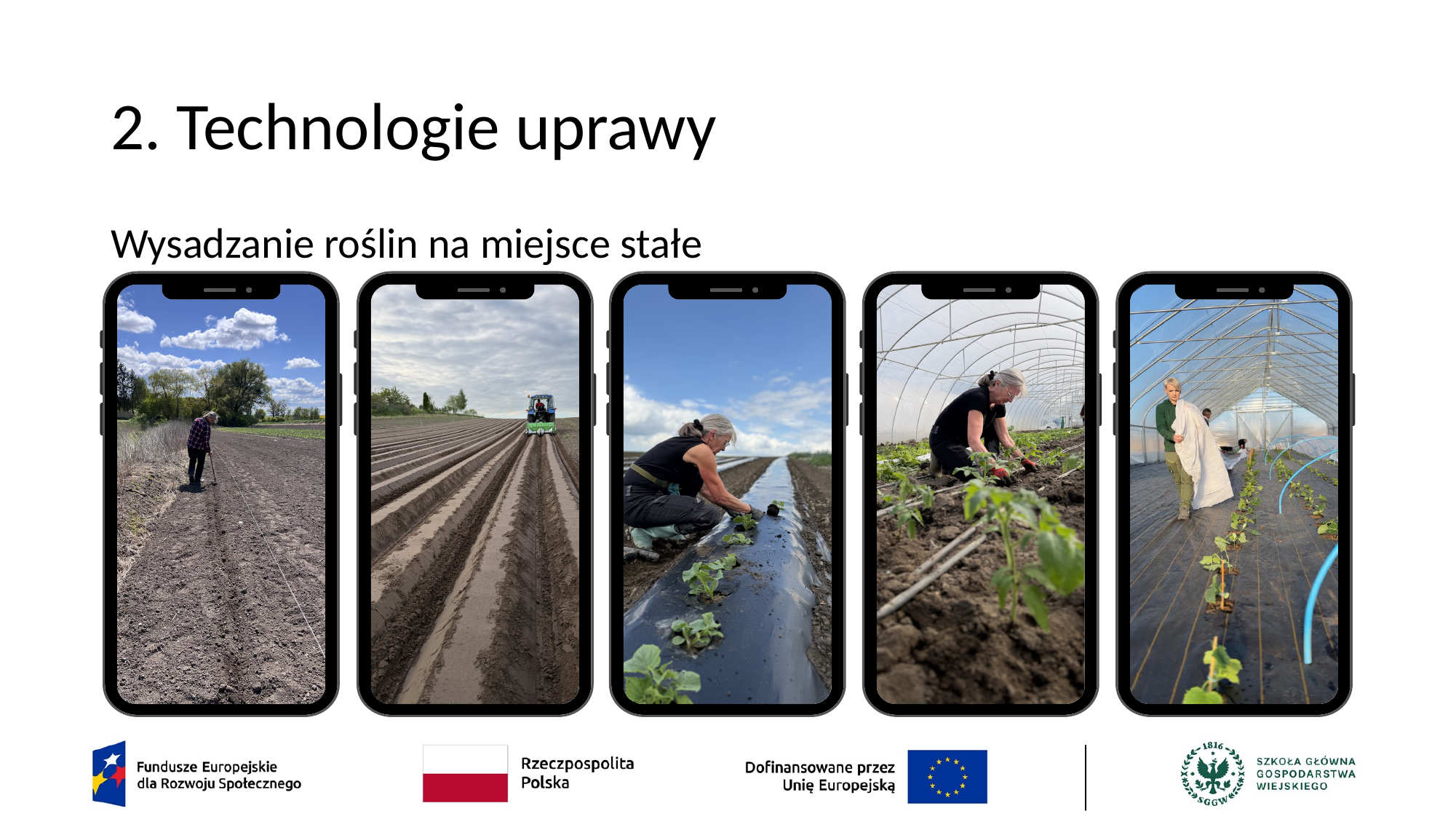

# 2. Technologie uprawy
Wysadzanie roślin na miejsce stałe